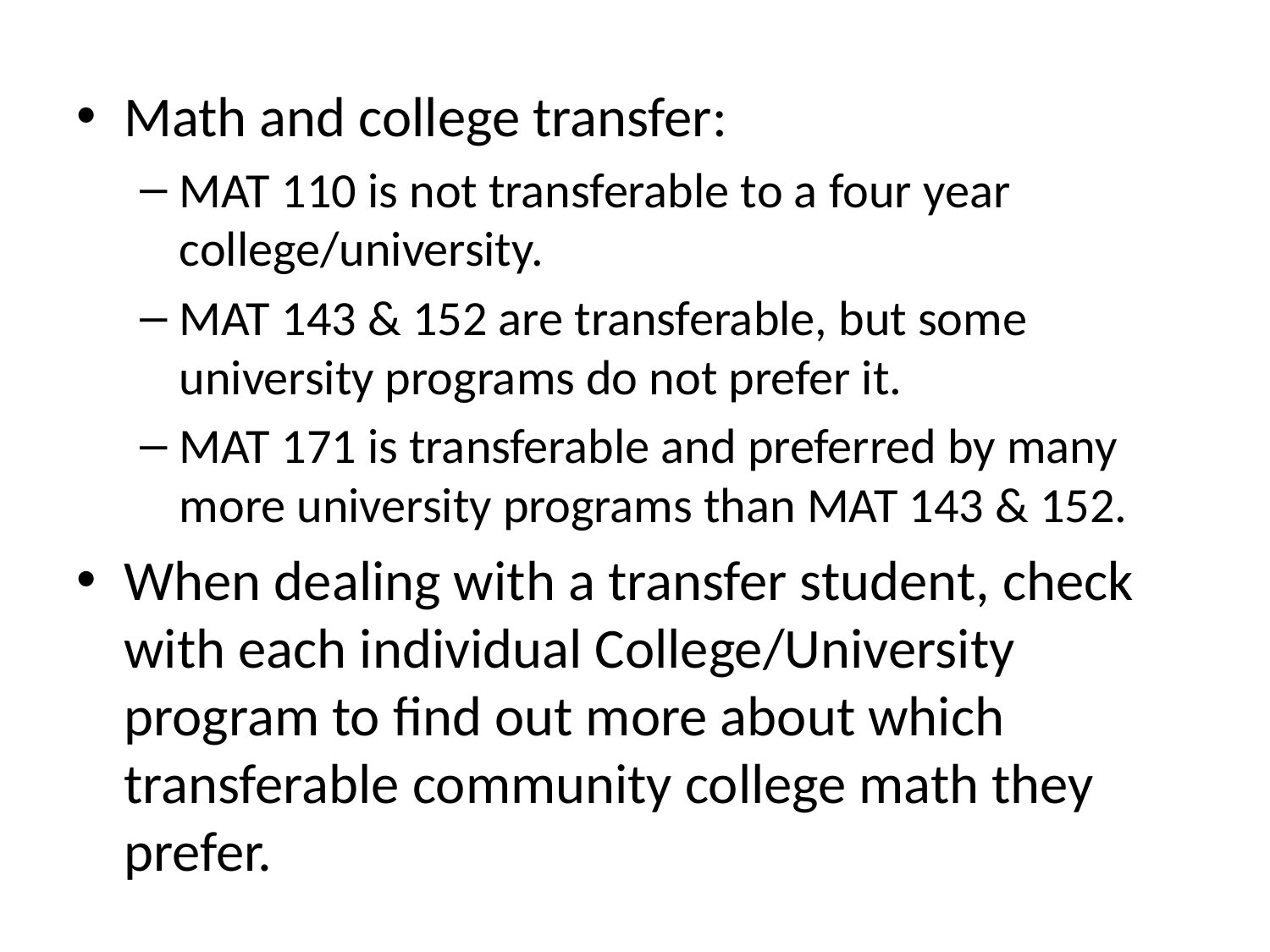

Math and college transfer:
MAT 110 is not transferable to a four year college/university.
MAT 143 & 152 are transferable, but some university programs do not prefer it.
MAT 171 is transferable and preferred by many more university programs than MAT 143 & 152.
When dealing with a transfer student, check with each individual College/University program to find out more about which transferable community college math they prefer.